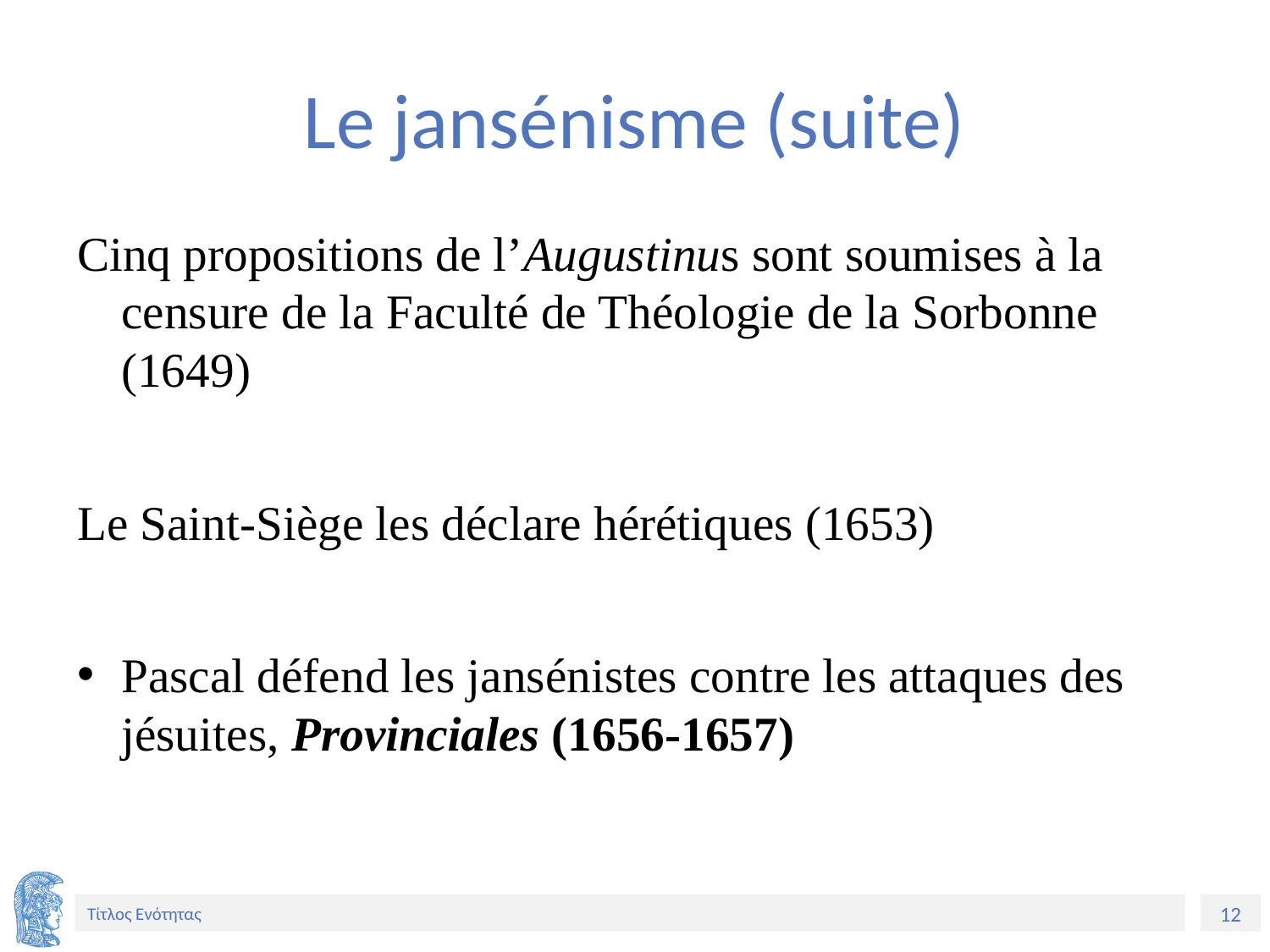

# Le jansénisme (suite)
Cinq propositions de l’Augustinus sont soumises à la censure de la Faculté de Théologie de la Sorbonne  (1649)

Le Saint-Siège les déclare hérétiques (1653)

Pascal défend les jansénistes contre les attaques des jésuites, Provinciales (1656-1657)